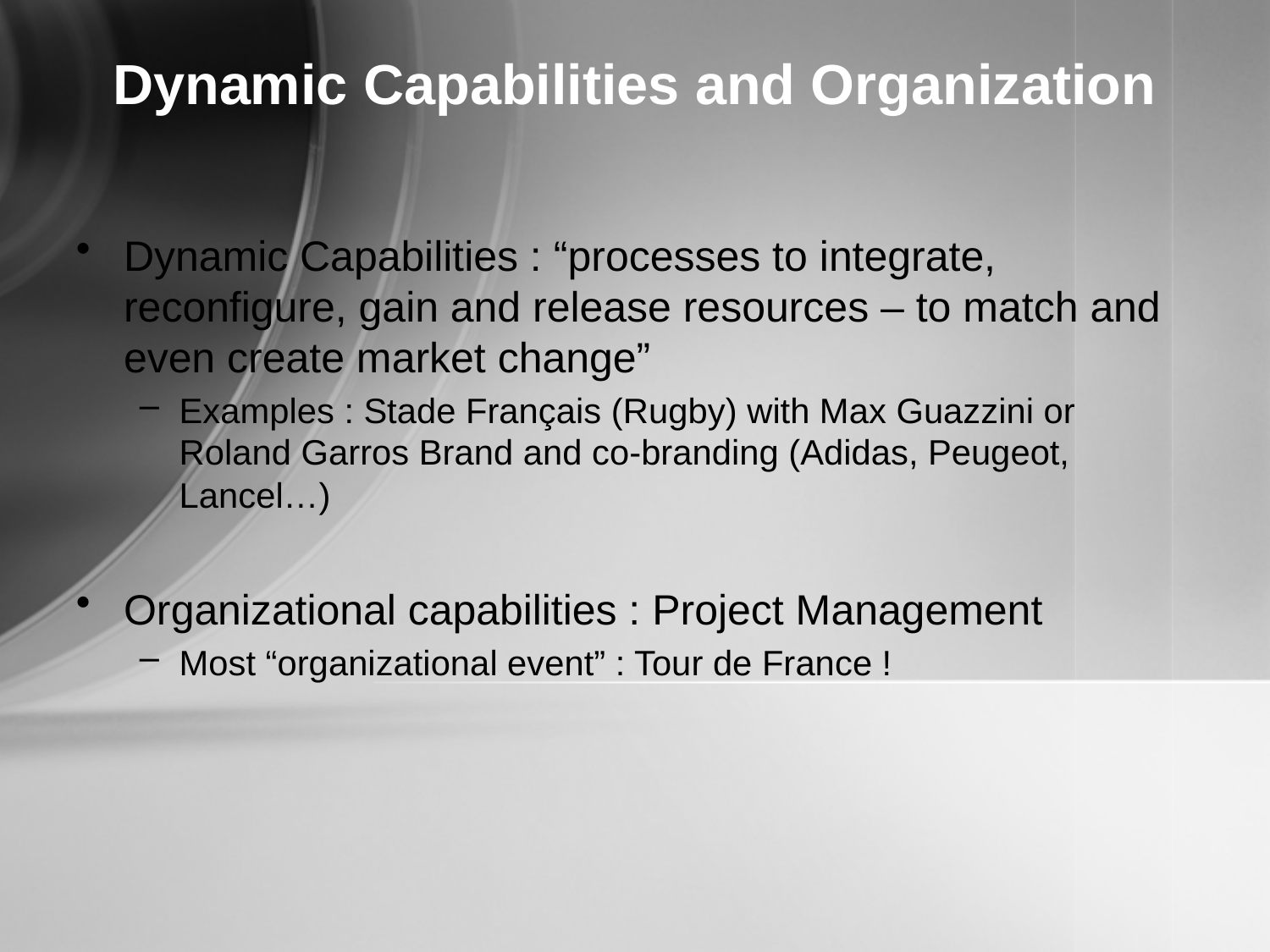

Dynamic Capabilities and Organization
Dynamic Capabilities : “processes to integrate, reconfigure, gain and release resources – to match and even create market change”
Examples : Stade Français (Rugby) with Max Guazzini or Roland Garros Brand and co-branding (Adidas, Peugeot, Lancel…)

Organizational capabilities : Project Management
Most “organizational event” : Tour de France !